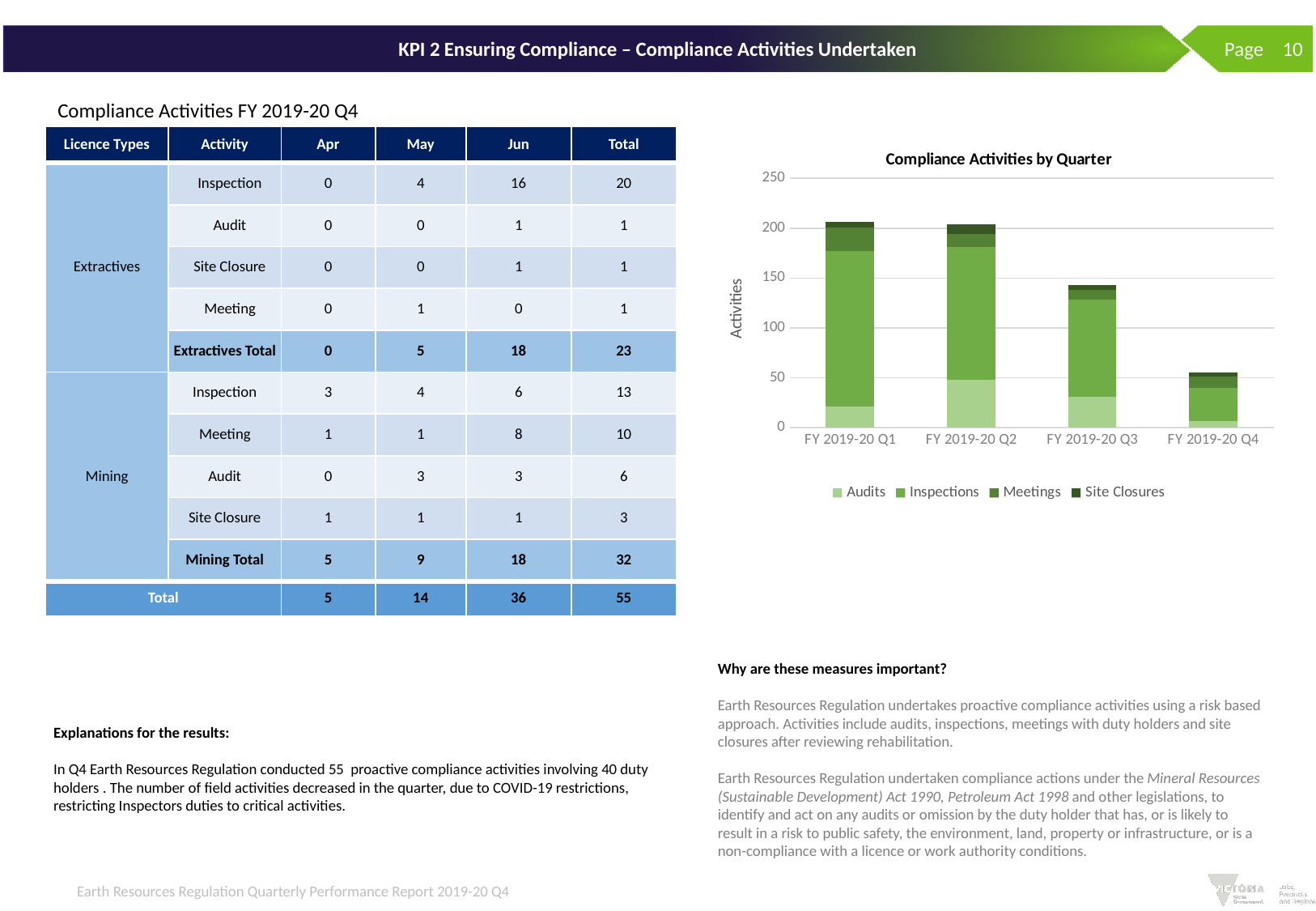

# KPI 2 Ensuring Compliance – Compliance Activities Undertaken
 Page    10
Compliance Activities FY 2019-20 Q4
| Licence Types | Activity | Apr | May | Jun | Total |
| --- | --- | --- | --- | --- | --- |
| Extractives | Inspection | 0 | 4 | 16 | 20 |
|  | Audit | 0 | 0 | 1 | 1 |
|  | Site Closure | 0 | 0 | 1 | 1 |
|  | Meeting | 0 | 1 | 0 | 1 |
|  | Extractives Total | 0 | 5 | 18 | 23 |
| Mining | Inspection | 3 | 4 | 6 | 13 |
|  | Meeting | 1 | 1 | 8 | 10 |
|  | Audit | 0 | 3 | 3 | 6 |
|  | Site Closure | 1 | 1 | 1 | 3 |
|  | Mining Total | 5 | 9 | 18 | 32 |
| Total |  | 5 | 14 | 36 | 55 |

### Chart: Compliance Activities by Quarter

| Category | Audits | Inspections | Meetings | Site Closures |
|---|---|---|---|---|
| FY 2019-20 Q1 | 21.0 | 156.0 | 24.0 | 5.0 |
| FY 2019-20 Q2 | 48.0 | 133.0 | 13.0 | 10.0 |
| FY 2019-20 Q3 | 31.0 | 97.0 | 10.0 | 5.0 |
| FY 2019-20 Q4 | 7.0 | 33.0 | 11.0 | 4.0 |
Why are these measures important?

Earth Resources Regulation undertakes proactive compliance activities using a risk based approach. Activities include audits, inspections, meetings with duty holders and site closures after reviewing rehabilitation.

Earth Resources Regulation undertaken compliance actions under the Mineral Resources (Sustainable Development) Act 1990, Petroleum Act 1998 and other legislations, to identify and act on any audits or omission by the duty holder that has, or is likely to result in a risk to public safety, the environment, land, property or infrastructure, or is a non-compliance with a licence or work authority conditions.
Explanations for the results:

In Q4 Earth Resources Regulation conducted 55  proactive compliance activities involving 40 duty holders . The number of field activities decreased in the quarter, due to COVID-19 restrictions, restricting Inspectors duties to critical activities.
Earth Resources Regulation Quarterly Performance Report 2019-20 Q4